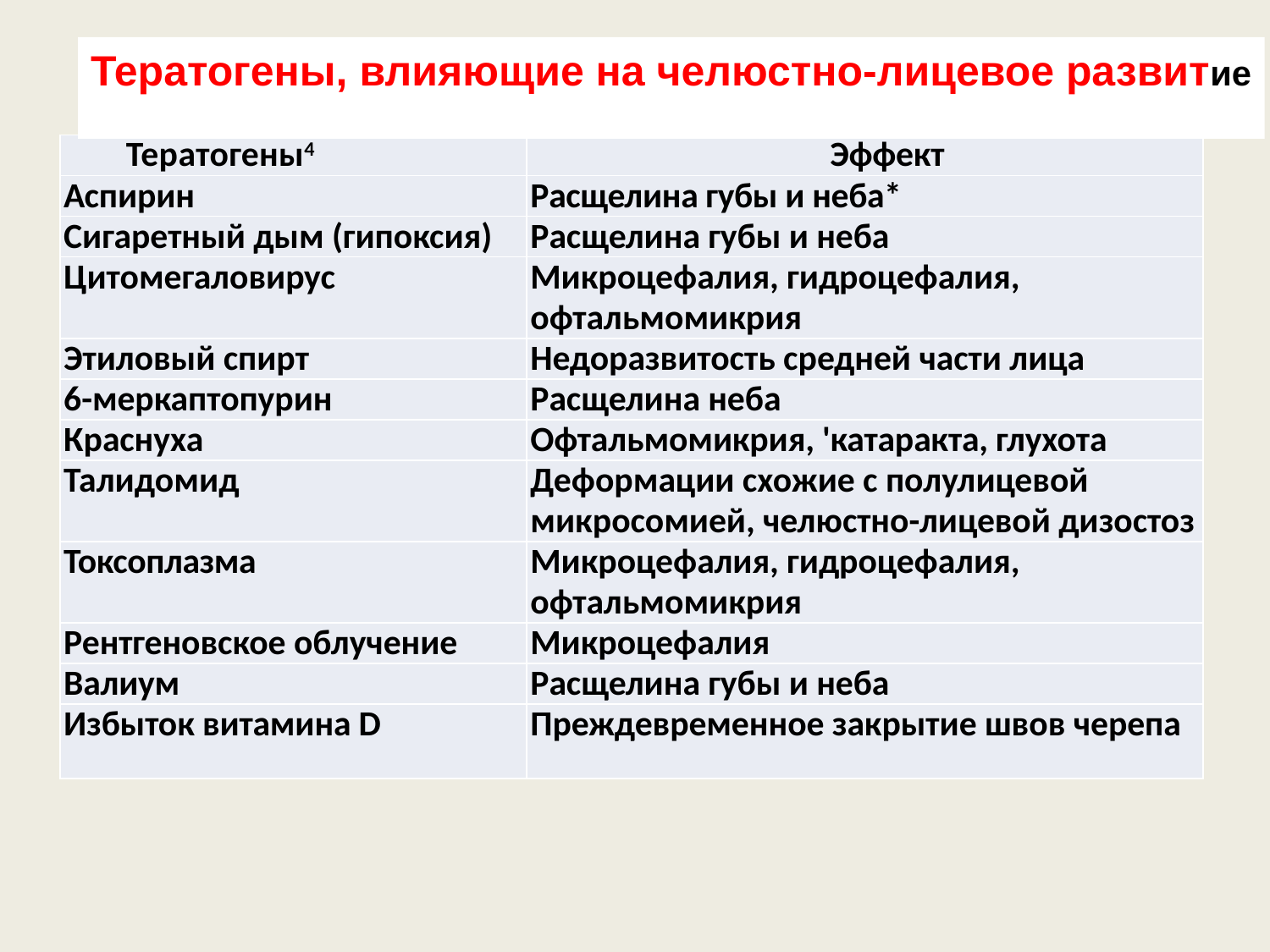

Тератогены, влияющие на челюстно-лицевое развитие

| Тератогены4 | Эффект |
| --- | --- |
| Аспирин | Расщелина губы и неба\* |
| Сигаретный дым (гипоксия) | Расщелина губы и неба |
| Цитомегаловирус | Микроцефалия, гидроцефалия, офтальмомикрия |
| Этиловый спирт | Недоразвитость средней части лица |
| 6-меркаптопурин | Расщелина неба |
| Краснуха | Офтальмомикрия, 'катаракта, глухота |
| Талидомид | Деформации схожие c полулицевой микросомией, челюстно-лицевой дизостоз |
| Токсоплазма | Микроцефалия, гидроцефалия, офтальмомикрия |
| Рентгеновское облучение | Микроцефалия |
| Валиум | Расщелина губы и неба |
| Избыток витамина D | Преждевременное закрытие швов черепа |